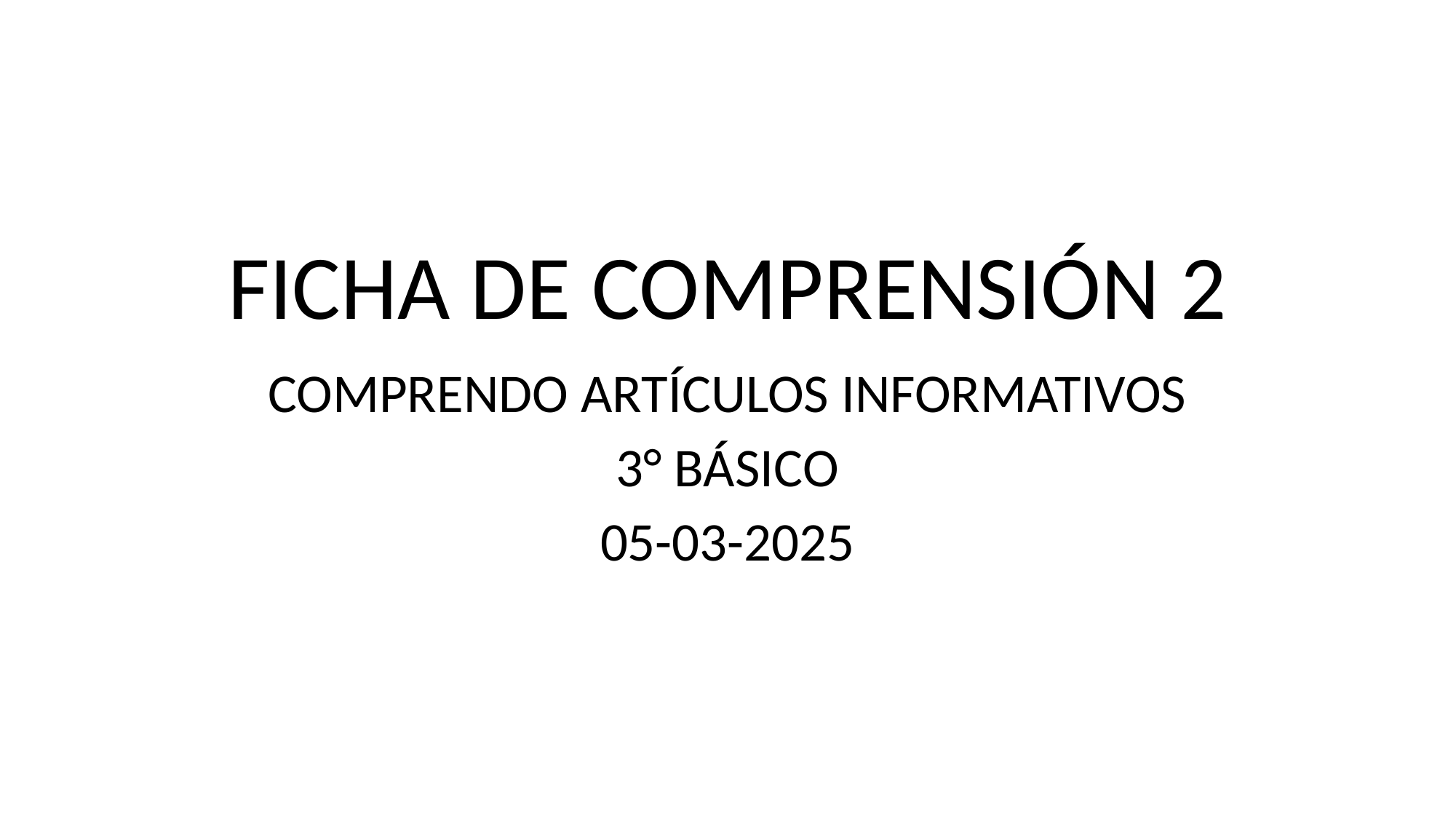

# FICHA DE COMPRENSIÓN 2
COMPRENDO ARTÍCULOS INFORMATIVOS
3° BÁSICO
05-03-2025